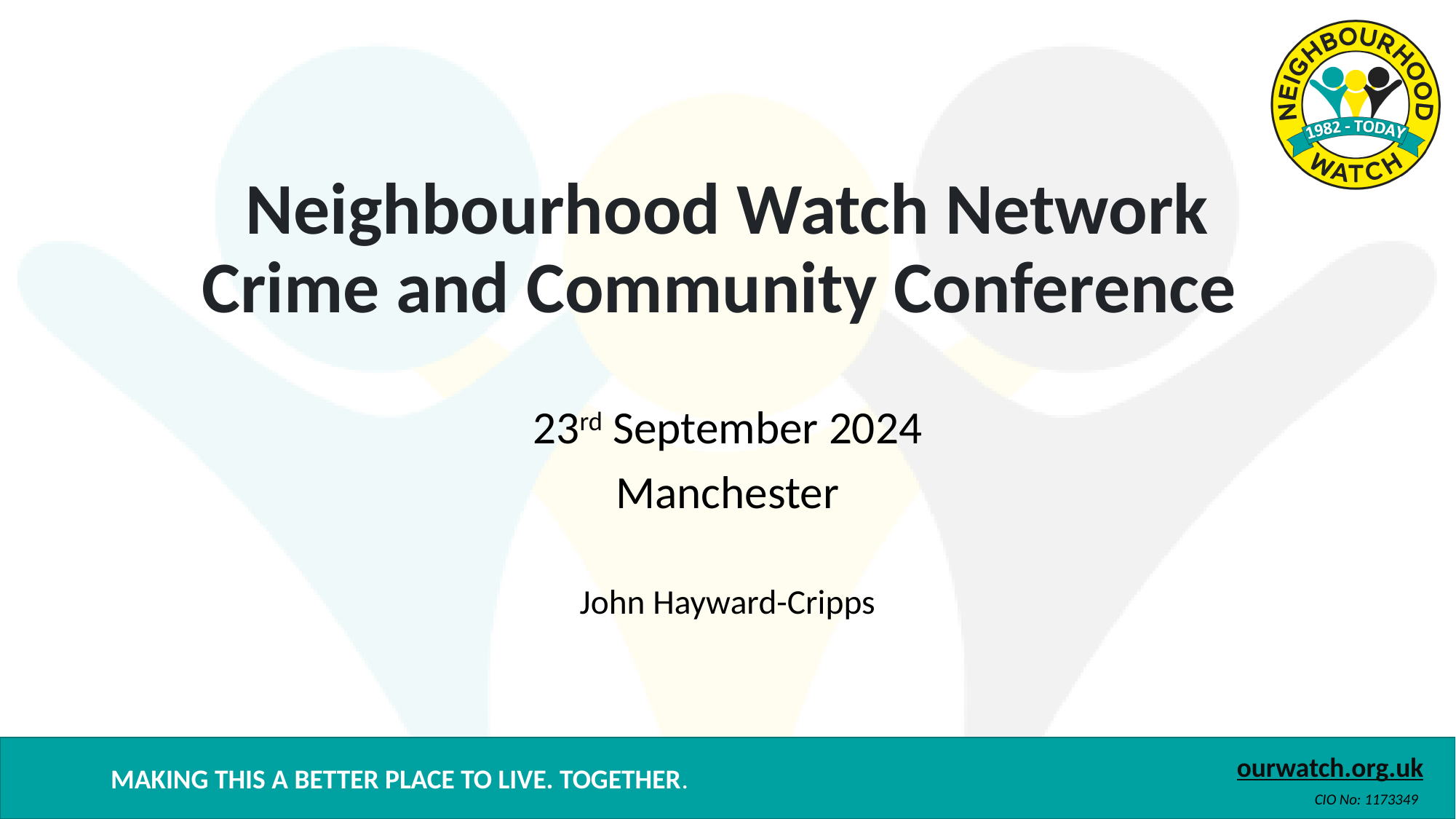

# Neighbourhood Watch Network Crime and Community Conference
23rd September 2024
Manchester

John Hayward-Cripps